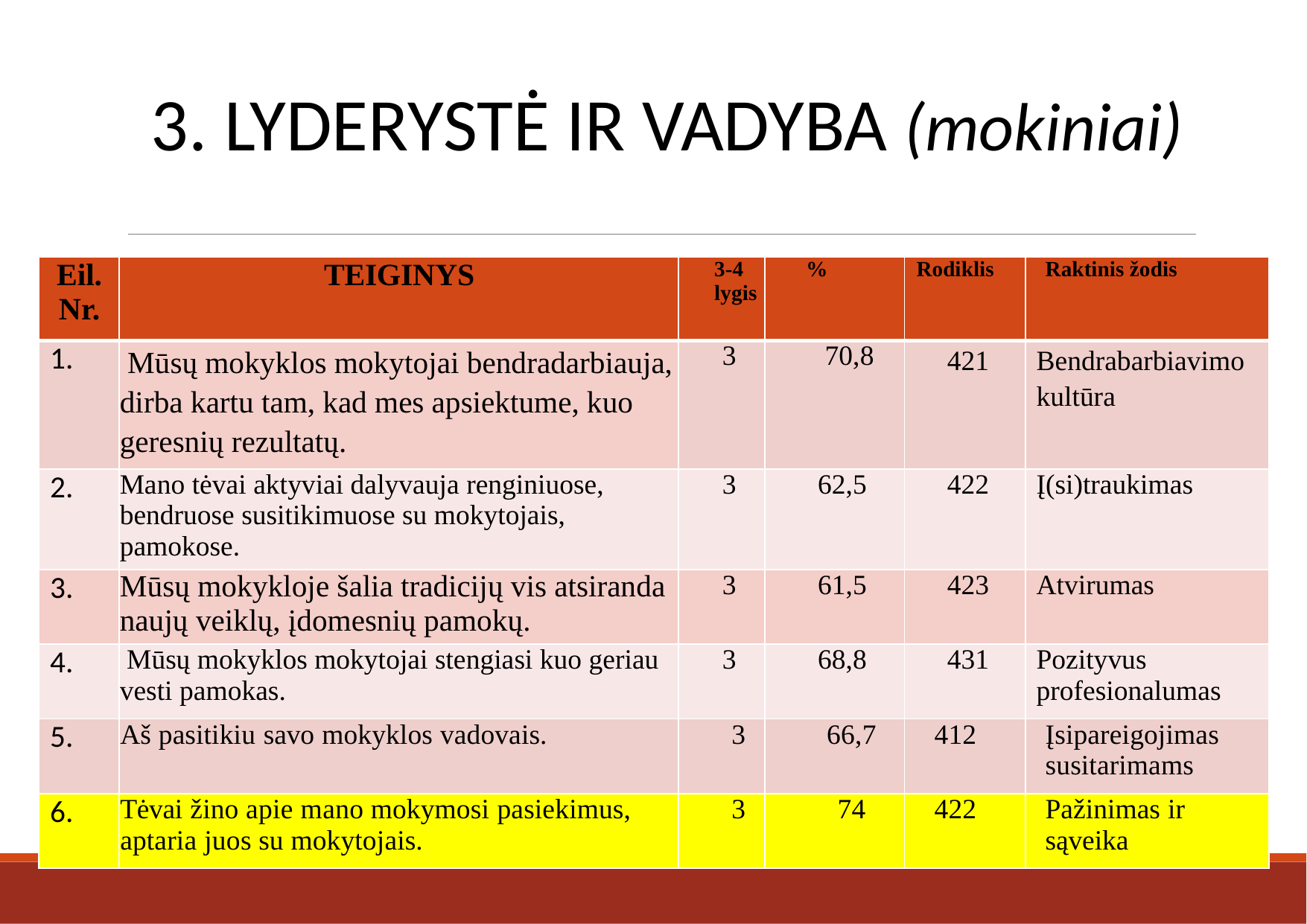

3. LYDERYSTĖ IR VADYBA (mokiniai)
| Eil. Nr. | Teiginys | 3-4 lygis | % | Rodiklis | Raktinis žodis |
| --- | --- | --- | --- | --- | --- |
| 1. | Mūsų mokyklos mokytojai bendradarbiauja, dirba kartu tam, kad mes apsiektume, kuo geresnių rezultatų. | 3 | 70,8 | 421 | Bendrabarbiavimo kultūra |
| 2. | Mano tėvai aktyviai dalyvauja renginiuose, bendruose susitikimuose su mokytojais, pamokose. | 3 | 62,5 | 422 | Į(si)traukimas |
| 3. | Mūsų mokykloje šalia tradicijų vis atsiranda naujų veiklų, įdomesnių pamokų. | 3 | 61,5 | 423 | Atvirumas |
| 4. | Mūsų mokyklos mokytojai stengiasi kuo geriau vesti pamokas. | 3 | 68,8 | 431 | Pozityvus profesionalumas |
| 5. | Aš pasitikiu savo mokyklos vadovais. | 3 | 66,7 | 412 | Įsipareigojimas susitarimams |
| 6. | Tėvai žino apie mano mokymosi pasiekimus, aptaria juos su mokytojais. | 3 | 74 | 422 | Pažinimas ir sąveika |